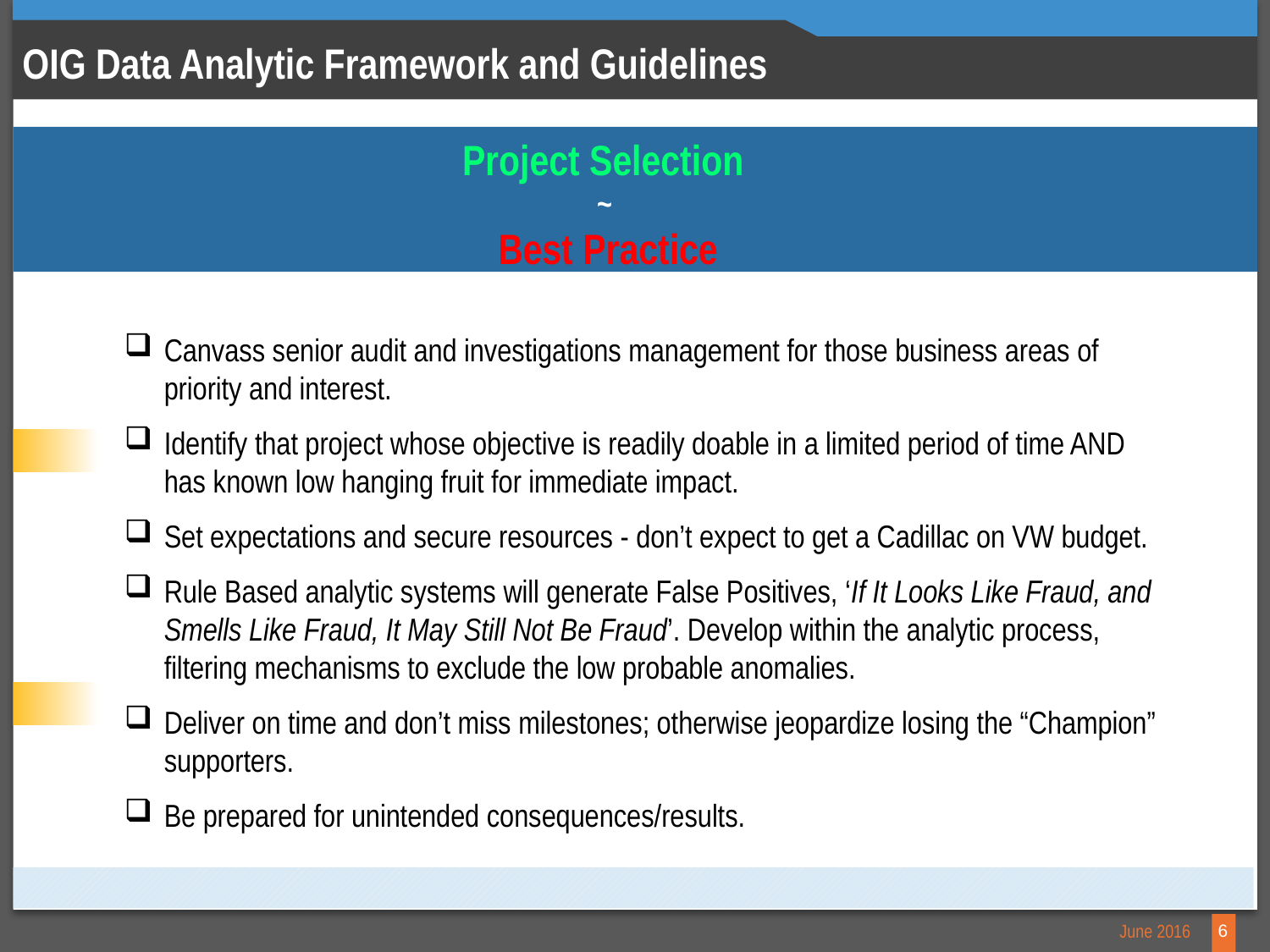

Making Data Available and Actionable Against Fraud, Waste & Abuse
# OIG Data Analytic Framework and Guidelines

Project Selection
~
Best Practice
Canvass senior audit and investigations management for those business areas of priority and interest.

Identify that project whose objective is readily doable in a limited period of time AND has known low hanging fruit for immediate impact.

Set expectations and secure resources - don’t expect to get a Cadillac on VW budget.

Rule Based analytic systems will generate False Positives, ‘If It Looks Like Fraud, and Smells Like Fraud, It May Still Not Be Fraud’. Develop within the analytic process, filtering mechanisms to exclude the low probable anomalies.

Deliver on time and don’t miss milestones; otherwise jeopardize losing the “Champion” supporters.

Be prepared for unintended consequences/results.

6